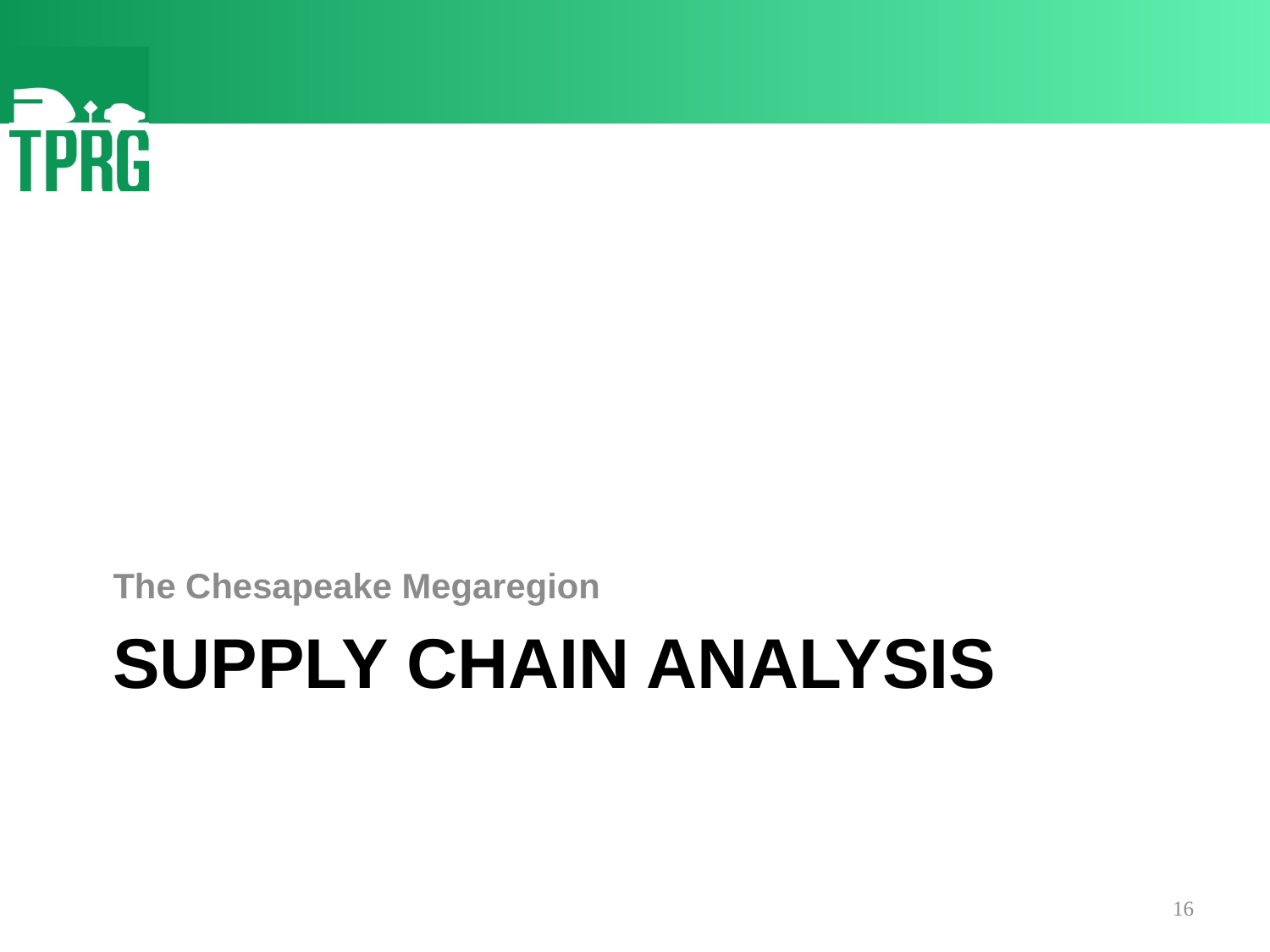

The Chesapeake Megaregion
# Supply chain Analysis
16